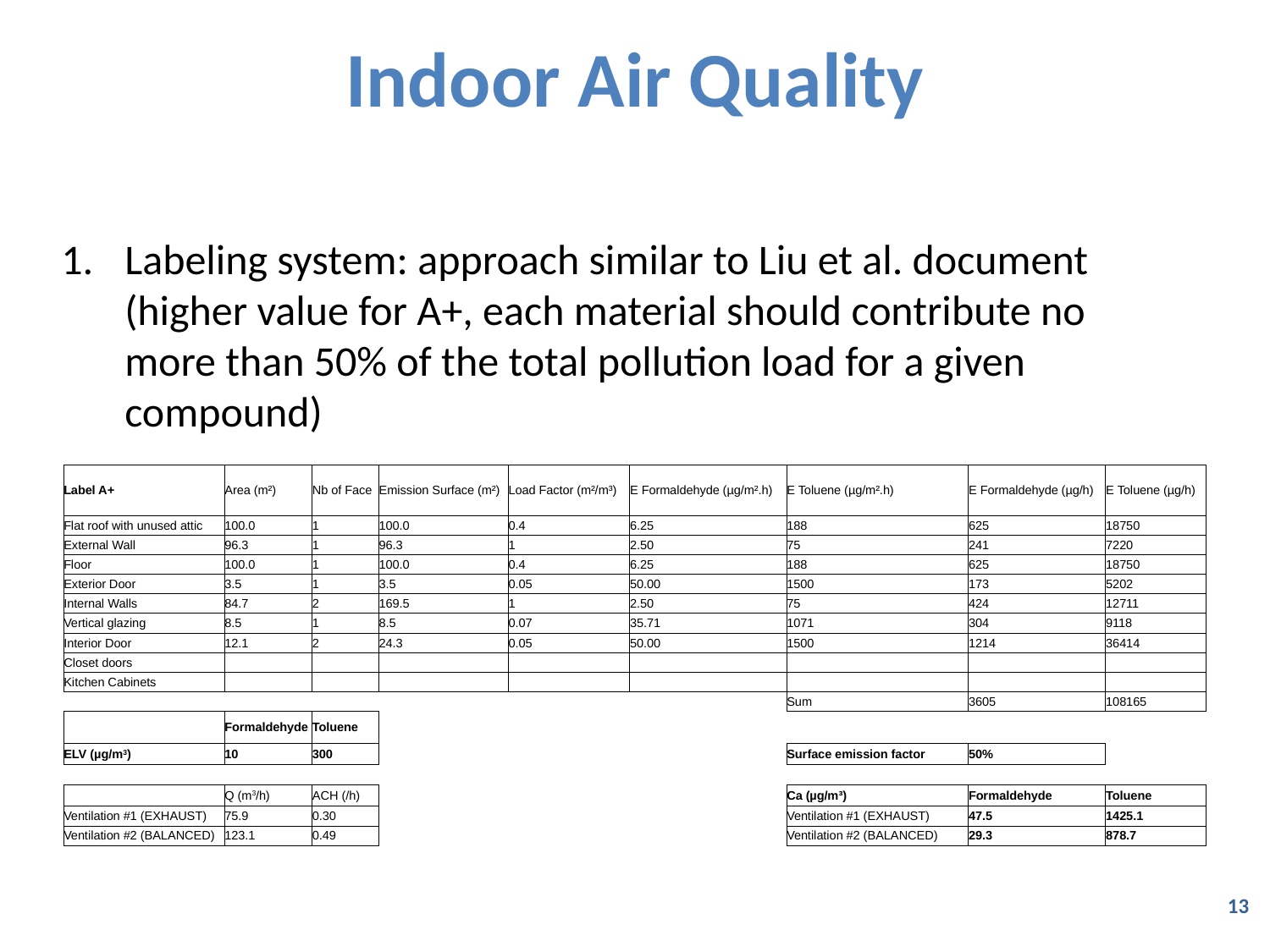

# Indoor Air Quality
Labeling system: approach similar to Liu et al. document (higher value for A+, each material should contribute no more than 50% of the total pollution load for a given compound)

| Label A+ | Area (m²) | Nb of Face | Emission Surface (m²) | Load Factor (m²/m³) | E Formaldehyde (µg/m².h) | E Toluene (µg/m².h) | E Formaldehyde (µg/h) | E Toluene (µg/h) |
| --- | --- | --- | --- | --- | --- | --- | --- | --- |
| Flat roof with unused attic | 100.0 | 1 | 100.0 | 0.4 | 6.25 | 188 | 625 | 18750 |
| External Wall | 96.3 | 1 | 96.3 | 1 | 2.50 | 75 | 241 | 7220 |
| Floor | 100.0 | 1 | 100.0 | 0.4 | 6.25 | 188 | 625 | 18750 |
| Exterior Door | 3.5 | 1 | 3.5 | 0.05 | 50.00 | 1500 | 173 | 5202 |
| Internal Walls | 84.7 | 2 | 169.5 | 1 | 2.50 | 75 | 424 | 12711 |
| Vertical glazing | 8.5 | 1 | 8.5 | 0.07 | 35.71 | 1071 | 304 | 9118 |
| Interior Door | 12.1 | 2 | 24.3 | 0.05 | 50.00 | 1500 | 1214 | 36414 |
| Closet doors |  |  |  |  |  |  |  |  |
| Kitchen Cabinets |  |  |  |  |  |  |  |  |
|  |  |  |  |  |  | Sum | 3605 | 108165 |
|  | Formaldehyde | Toluene |  |  |  |  |  |  |
| ELV (µg/m3) | 10 | 300 |  |  |  | Surface emission factor | 50% |  |
|  |  |  |  |  |  |  |  |  |
|  | Q (m3/h) | ACH (/h) |  |  |  | Ca (µg/m³) | Formaldehyde | Toluene |
| Ventilation #1 (EXHAUST) | 75.9 | 0.30 |  |  |  | Ventilation #1 (EXHAUST) | 47.5 | 1425.1 |
| Ventilation #2 (BALANCED) | 123.1 | 0.49 |  |  |  | Ventilation #2 (BALANCED) | 29.3 | 878.7 |
13